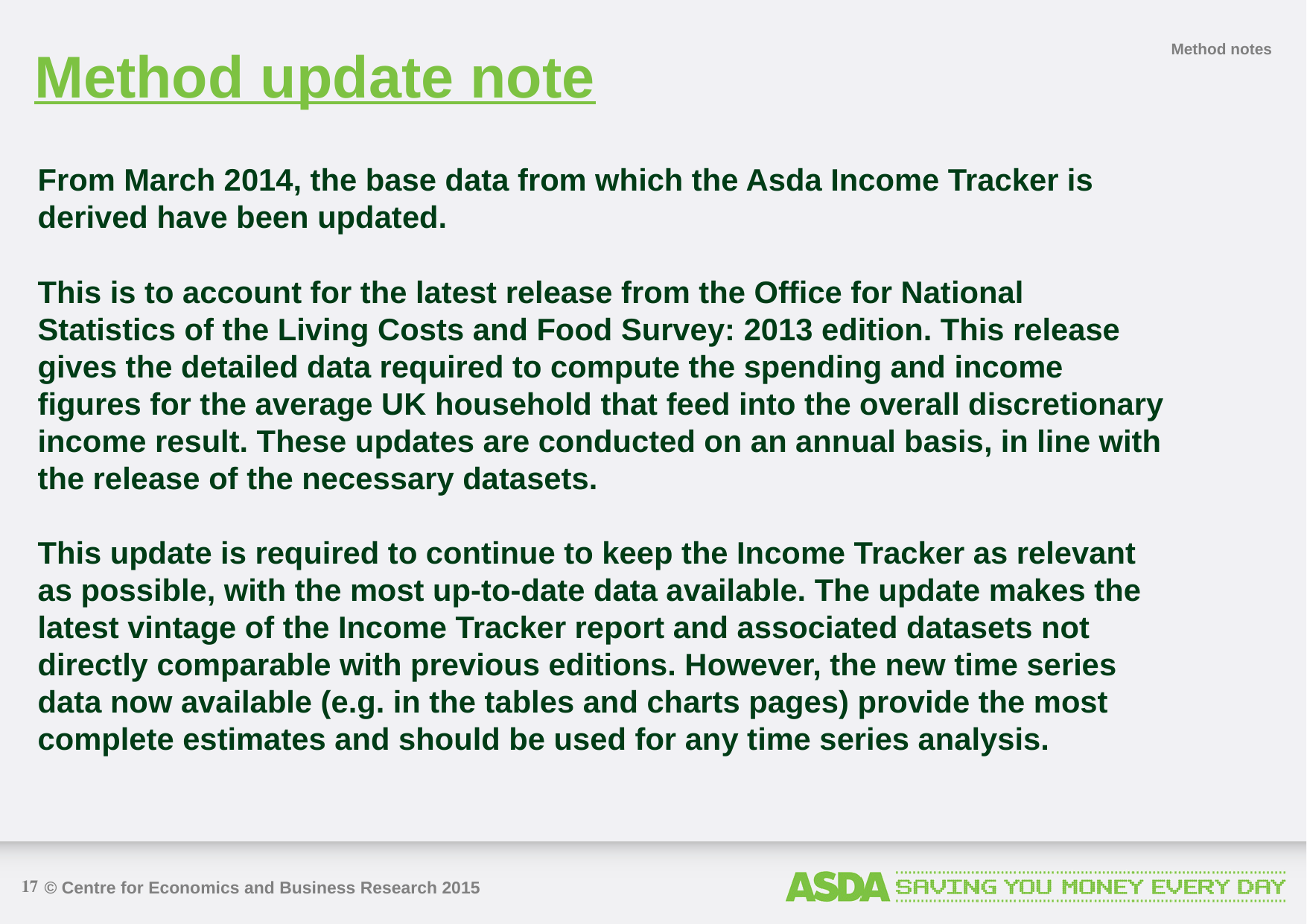

Method update note
Method notes
From March 2014, the base data from which the Asda Income Tracker is derived have been updated.

This is to account for the latest release from the Office for National Statistics of the Living Costs and Food Survey: 2013 edition. This release gives the detailed data required to compute the spending and income figures for the average UK household that feed into the overall discretionary income result. These updates are conducted on an annual basis, in line with the release of the necessary datasets.

This update is required to continue to keep the Income Tracker as relevant as possible, with the most up-to-date data available. The update makes the latest vintage of the Income Tracker report and associated datasets not directly comparable with previous editions. However, the new time series data now available (e.g. in the tables and charts pages) provide the most complete estimates and should be used for any time series analysis.

17